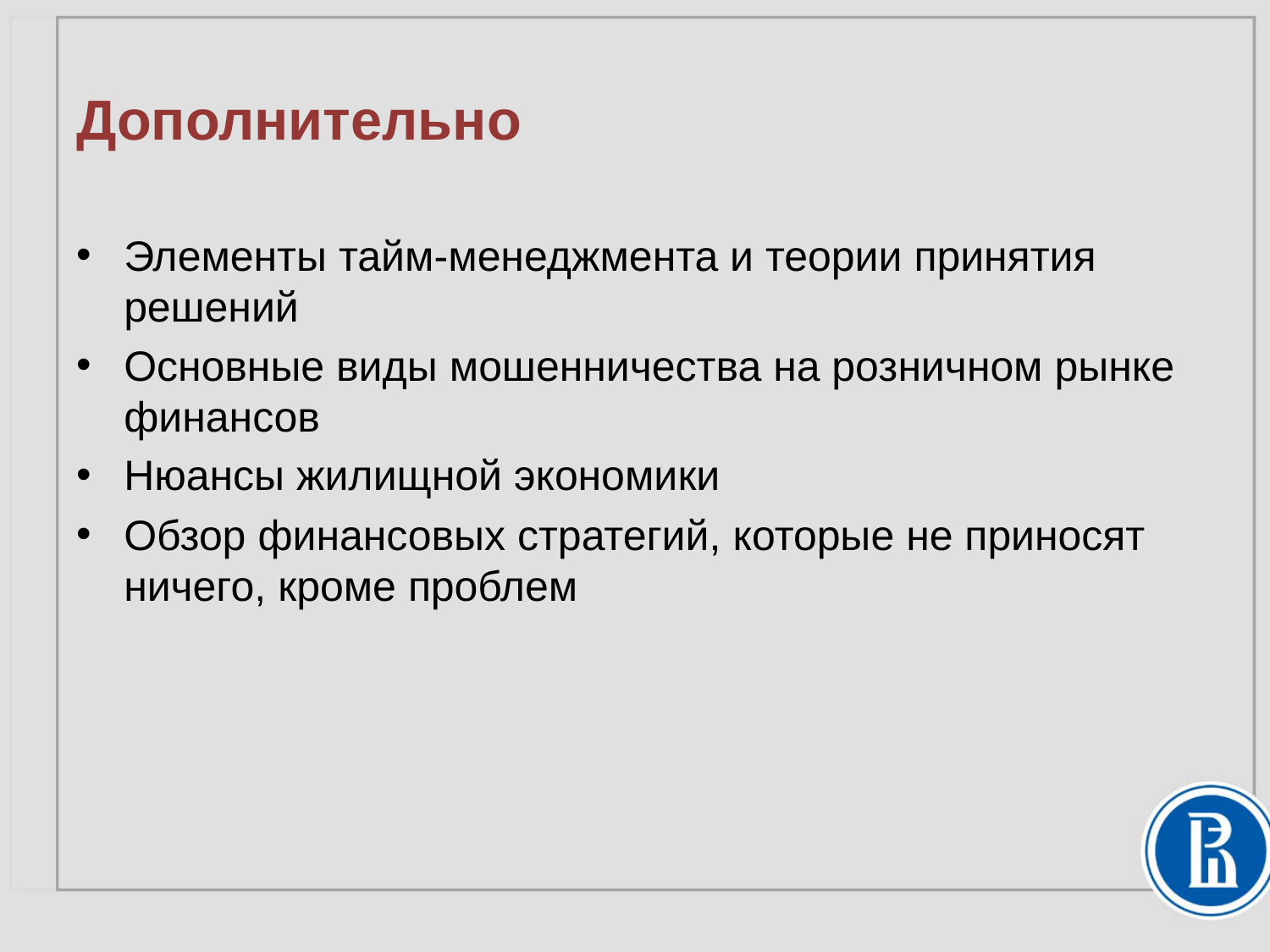

# Дополнительно
Элементы тайм-менеджмента и теории принятия решений
Основные виды мошенничества на розничном рынке финансов
Нюансы жилищной экономики
Обзор финансовых стратегий, которые не приносят ничего, кроме проблем